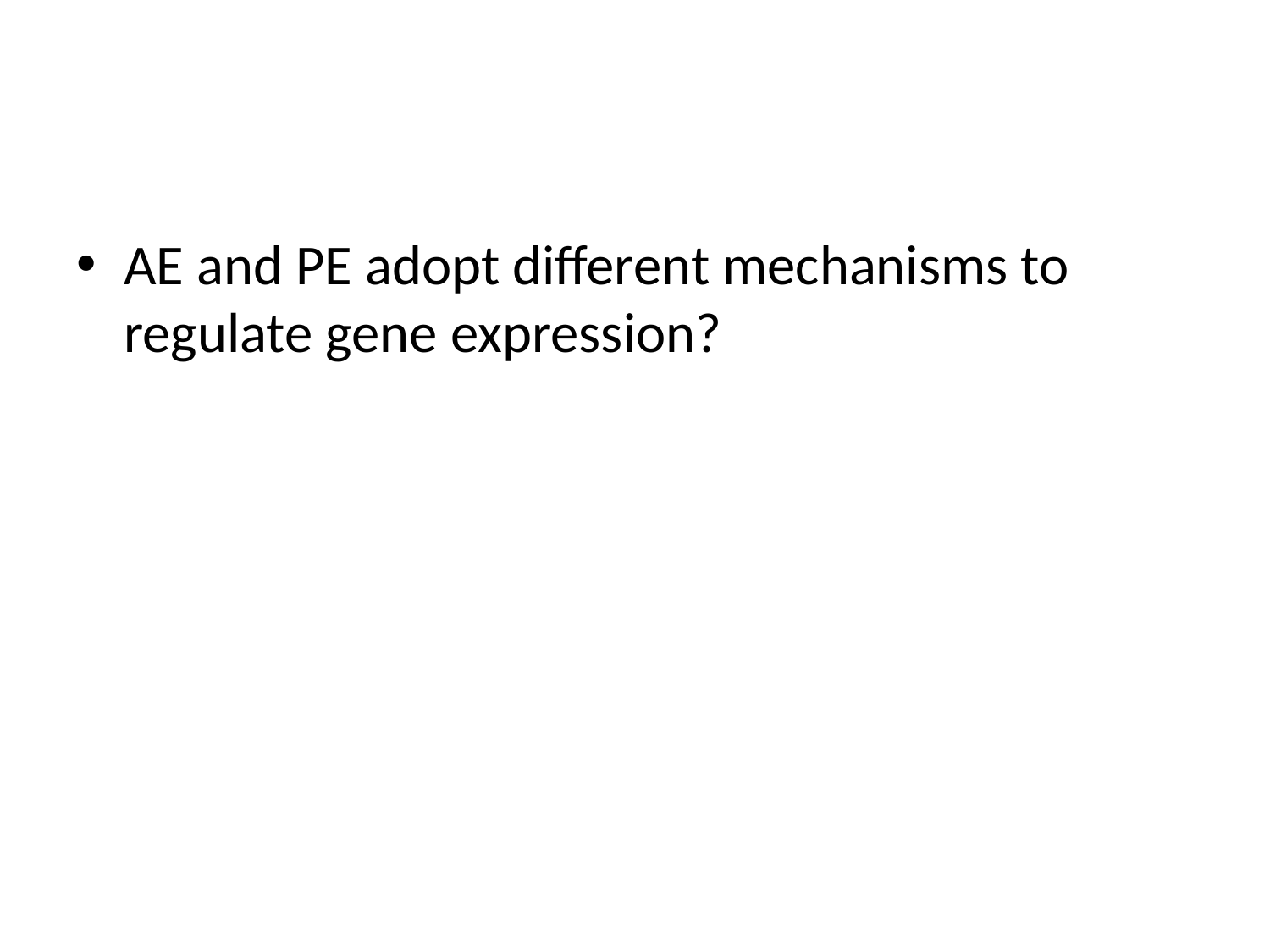

#
AE and PE adopt different mechanisms to regulate gene expression?